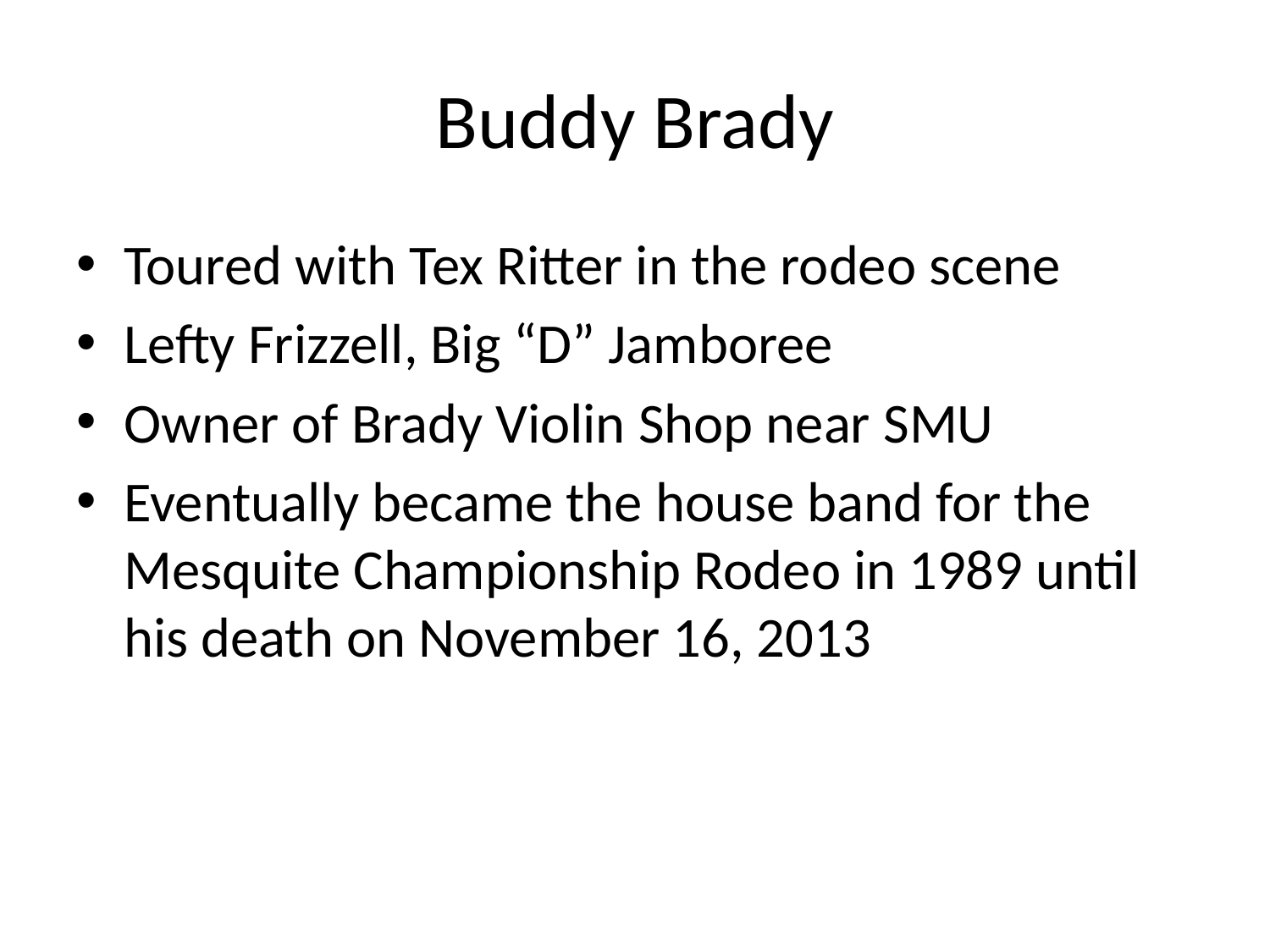

# Buddy Brady
Toured with Tex Ritter in the rodeo scene
Lefty Frizzell, Big “D” Jamboree
Owner of Brady Violin Shop near SMU
Eventually became the house band for the Mesquite Championship Rodeo in 1989 until his death on November 16, 2013